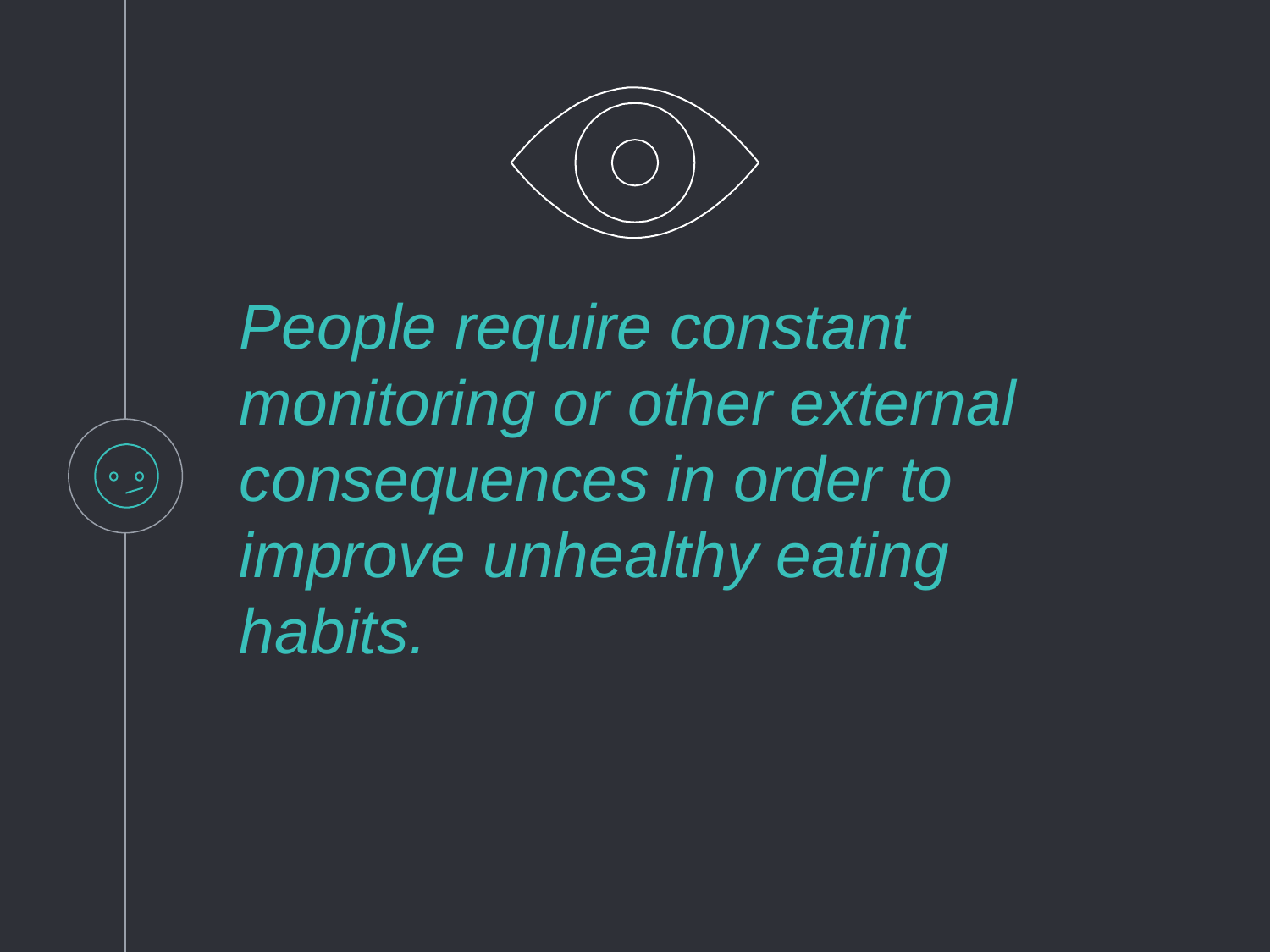

People require constant monitoring or other external consequences in order to improve unhealthy eating habits.